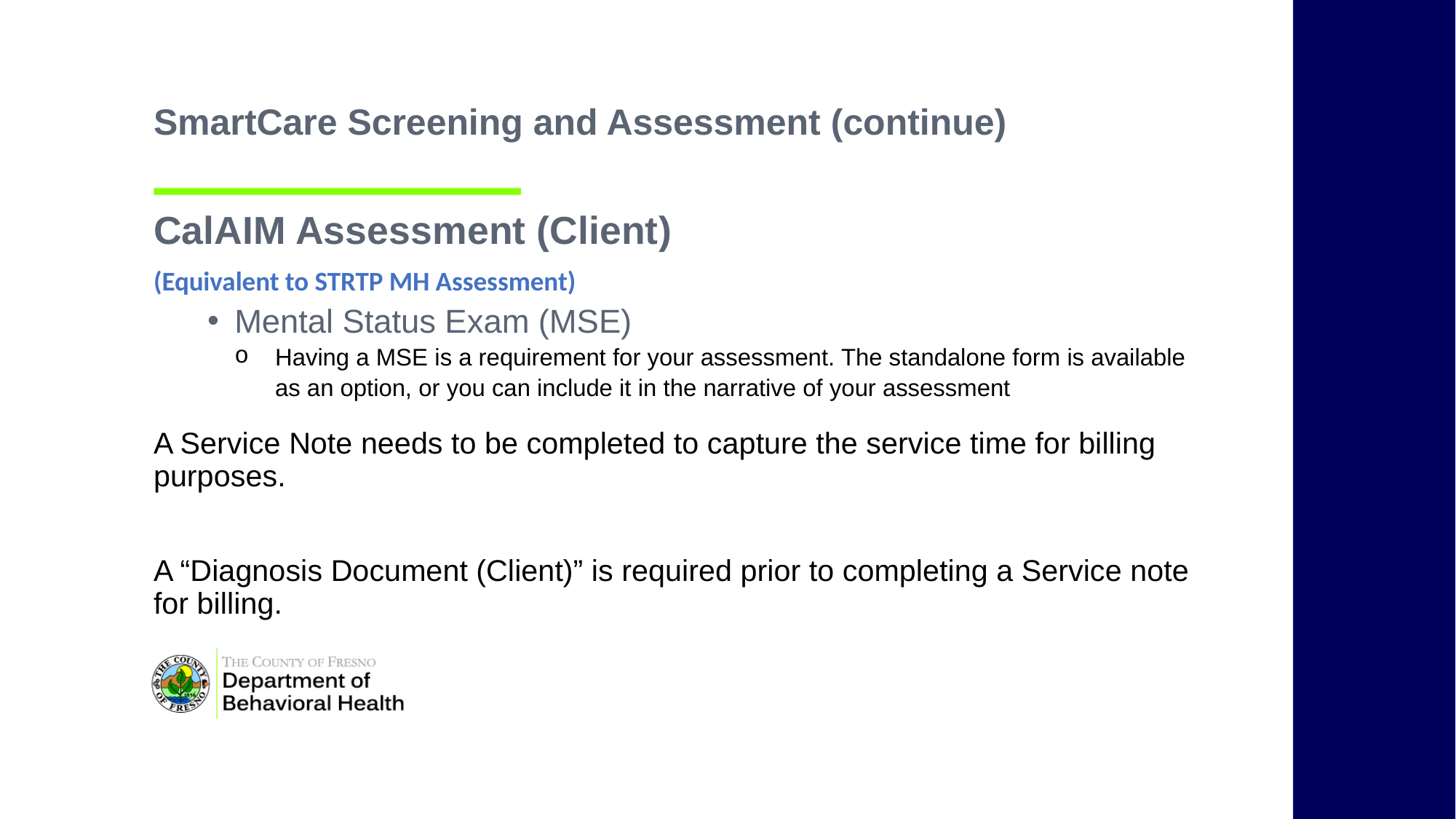

SmartCare Screening and Assessment (continue)

CalAIM Assessment (Client)
(Equivalent to STRTP MH Assessment)
Mental Status Exam (MSE)
Having a MSE is a requirement for your assessment. The standalone form is available as an option, or you can include it in the narrative of your assessment
A Service Note needs to be completed to capture the service time for billing purposes.

A “Diagnosis Document (Client)” is required prior to completing a Service note for billing.